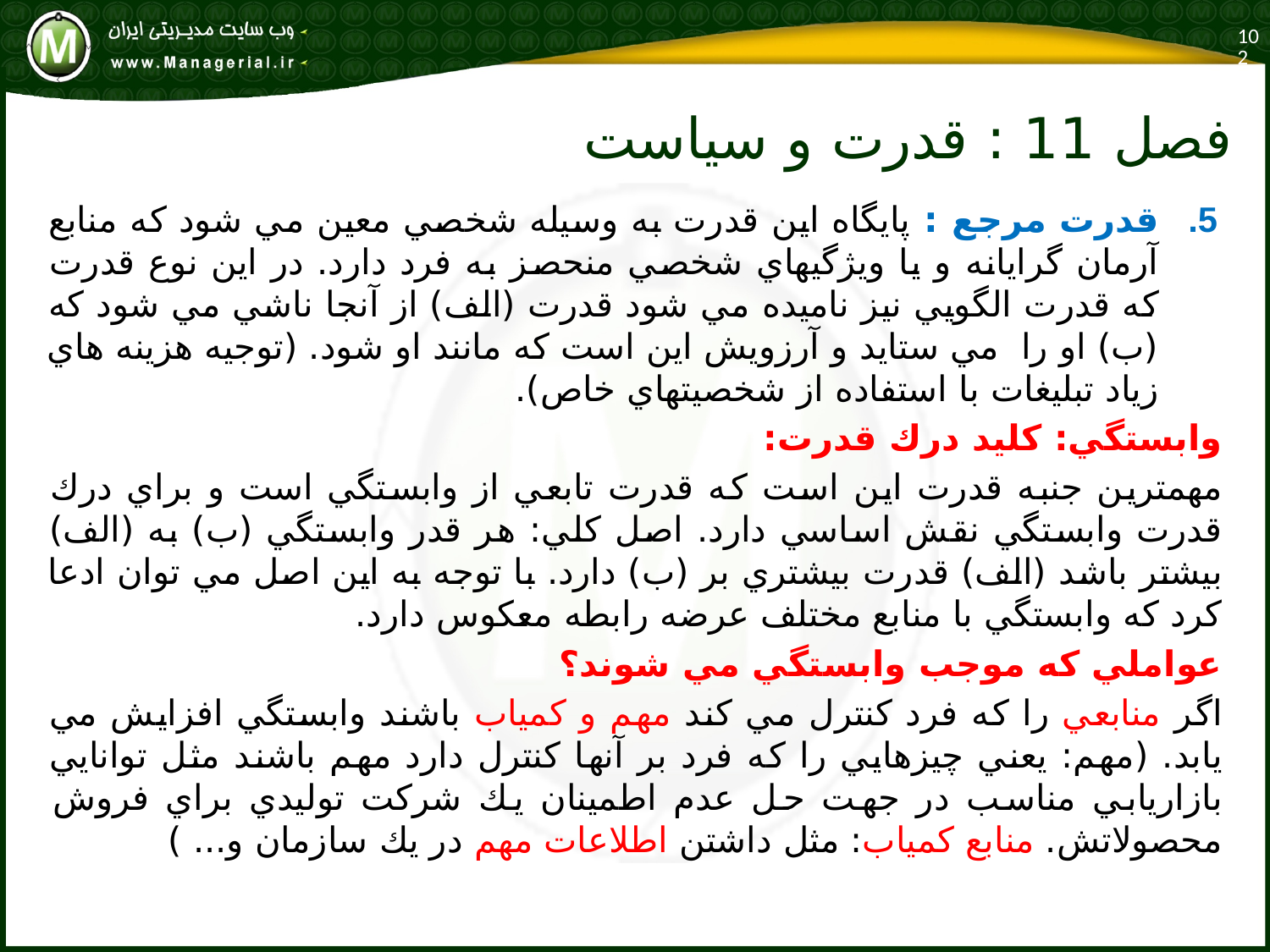

102
# فصل 11 : قدرت و سياست
قدرت مرجع : پايگاه اين قدرت به وسيله شخصي معين مي شود كه منابع آرمان گرايانه و يا ويژگيهاي شخصي منحصز به فرد دارد. در اين نوع قدرت كه قدرت الگويي نيز ناميده مي شود قدرت (الف) از آنجا ناشي مي شود كه (ب) او را  مي ستايد و آرزويش اين است كه مانند او شود. (توجيه هزينه هاي زياد تبليغات با استفاده از شخصيتهاي خاص).
وابستگي: كليد درك قدرت:
مهمترين جنبه قدرت اين است كه قدرت تابعي از وابستگي است و براي درك قدرت وابستگي نقش اساسي دارد. اصل كلي: هر قدر وابستگي (ب) به (الف) بيشتر باشد (الف) قدرت بيشتري بر (ب) دارد. با توجه به اين اصل مي توان ادعا كرد كه وابستگي با منابع مختلف عرضه رابطه معكوس دارد.
عواملي كه موجب وابستگي مي شوند؟
اگر منابعي را كه فرد كنترل مي كند مهم و كمياب باشند وابستگي افزايش مي يابد. (مهم: يعني چيزهايي را كه فرد بر آنها كنترل دارد مهم باشند مثل توانايي بازاريابي مناسب در جهت حل عدم اطمينان يك شركت توليدي براي فروش محصولاتش. منابع كمياب: مثل داشتن اطلاعات مهم در يك سازمان و... )